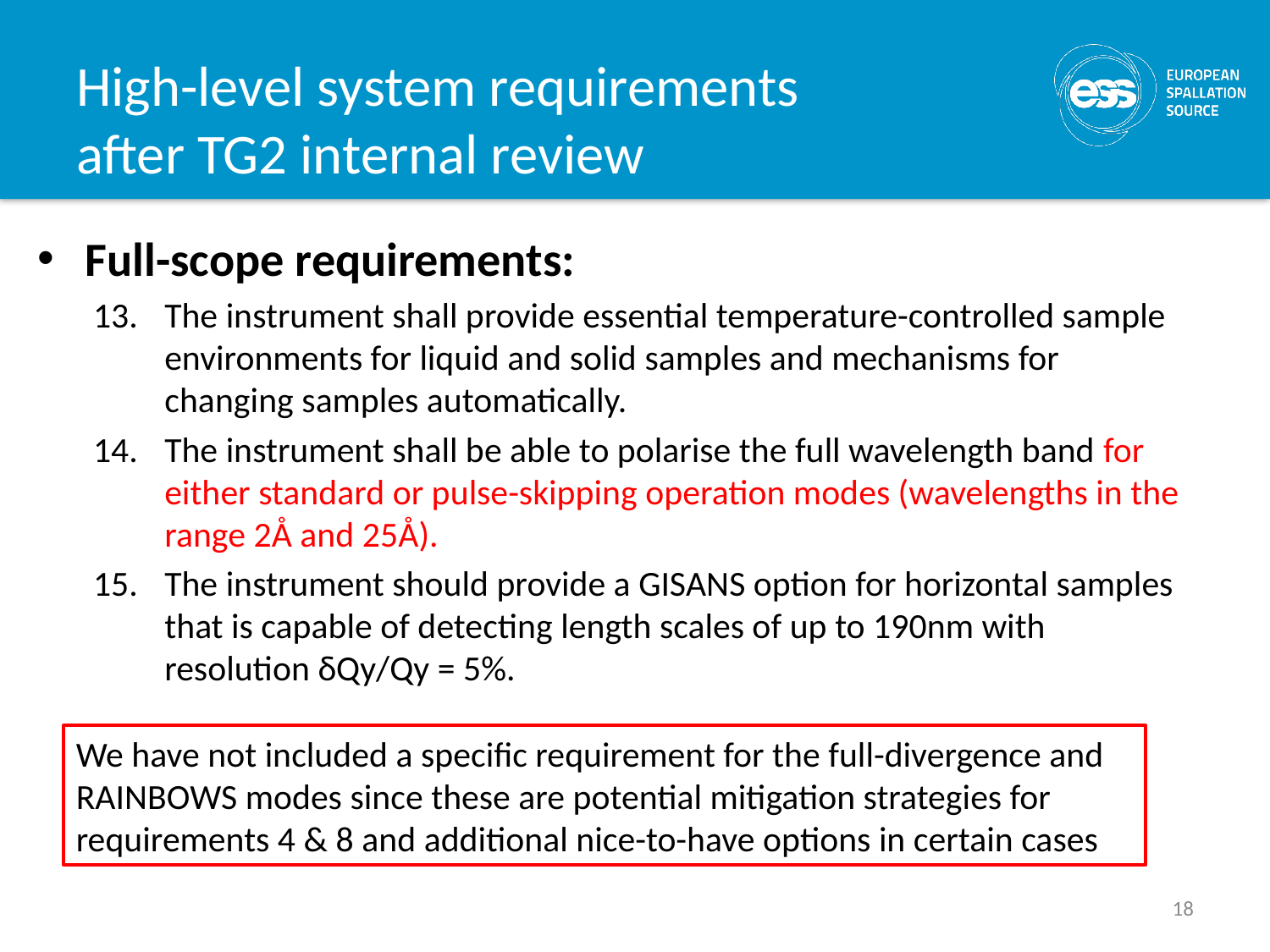

# High-level system requirements after TG2 internal review
Full-scope requirements:
The instrument shall provide essential temperature-controlled sample environments for liquid and solid samples and mechanisms for changing samples automatically.
The instrument shall be able to polarise the full wavelength band for either standard or pulse-skipping operation modes (wavelengths in the range 2Å and 25Å).
The instrument should provide a GISANS option for horizontal samples that is capable of detecting length scales of up to 190nm with resolution δQy/Qy = 5%.
We have not included a specific requirement for the full-divergence and RAINBOWS modes since these are potential mitigation strategies for requirements 4 & 8 and additional nice-to-have options in certain cases
18